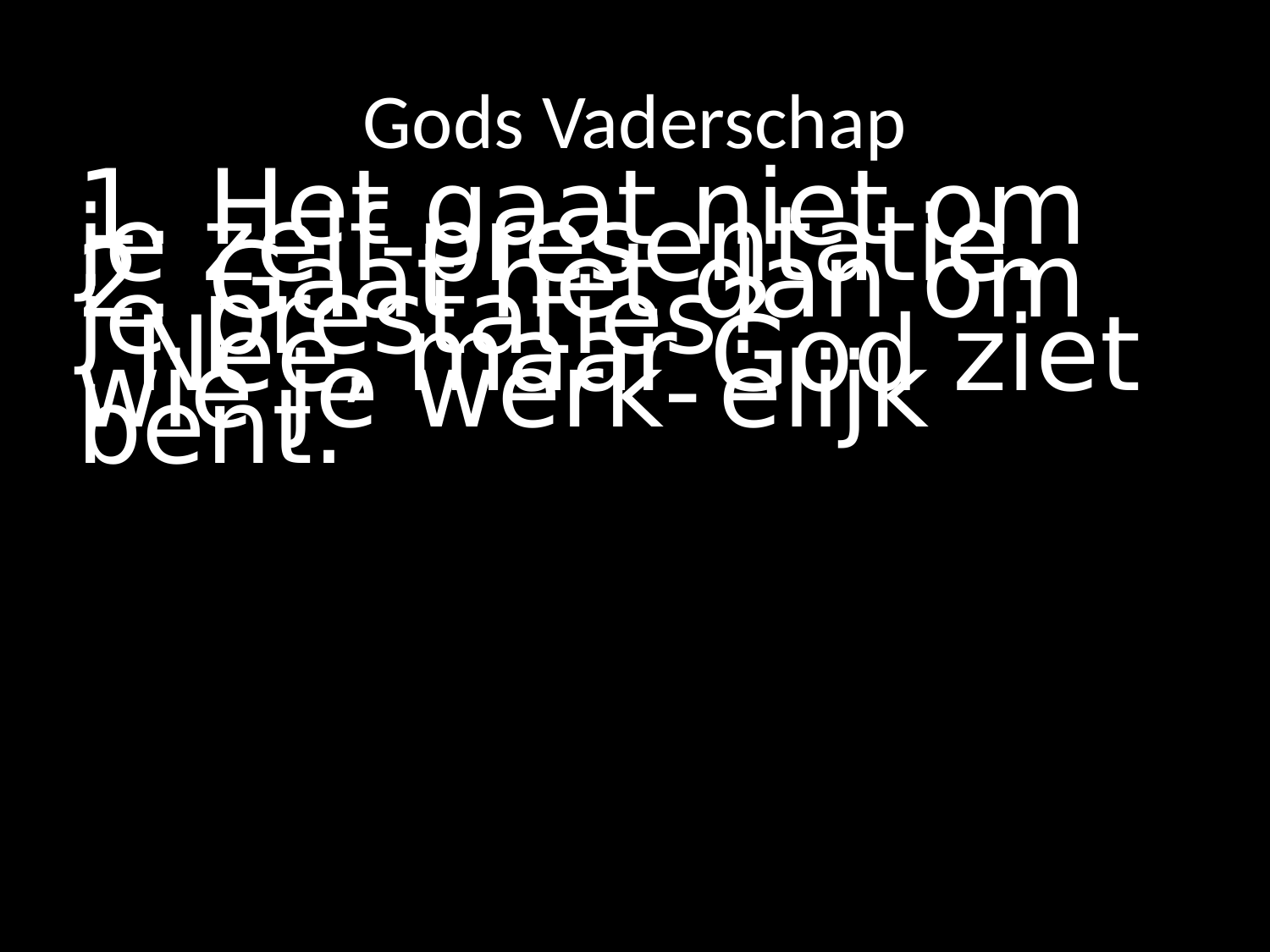

# Gods Vaderschap
1. Het gaat niet om je zelf-presentatie.
2. Gaat het dan om je prestaties?
	Nee, maar God ziet wie je werk-	elijk bent.